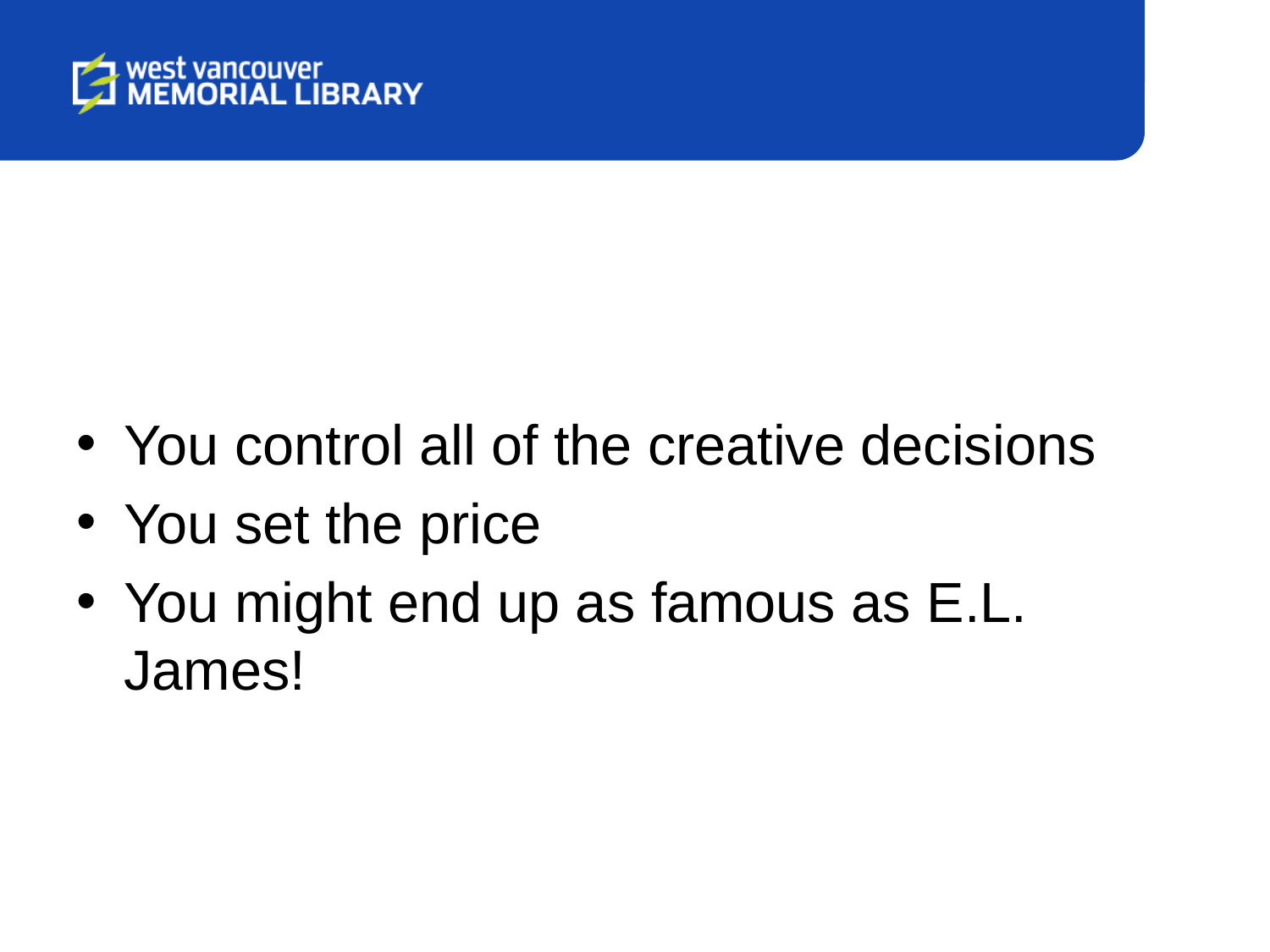

You control all of the creative decisions
You set the price
You might end up as famous as E.L. James!